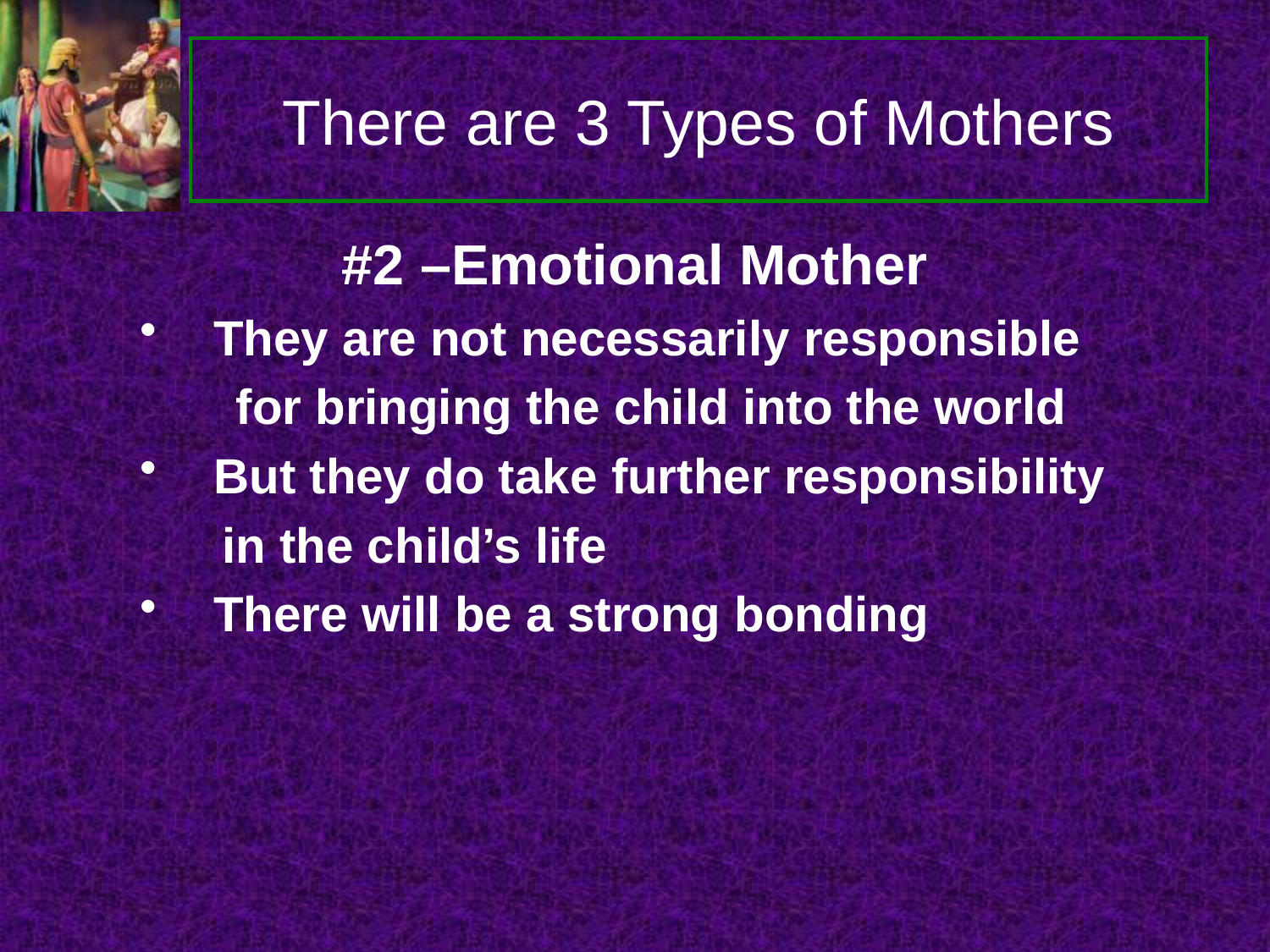

# There are 3 Types of Mothers
#2 –Emotional Mother
They are not necessarily responsible
       for bringing the child into the world
But they do take further responsibility
      in the child’s life
There will be a strong bonding